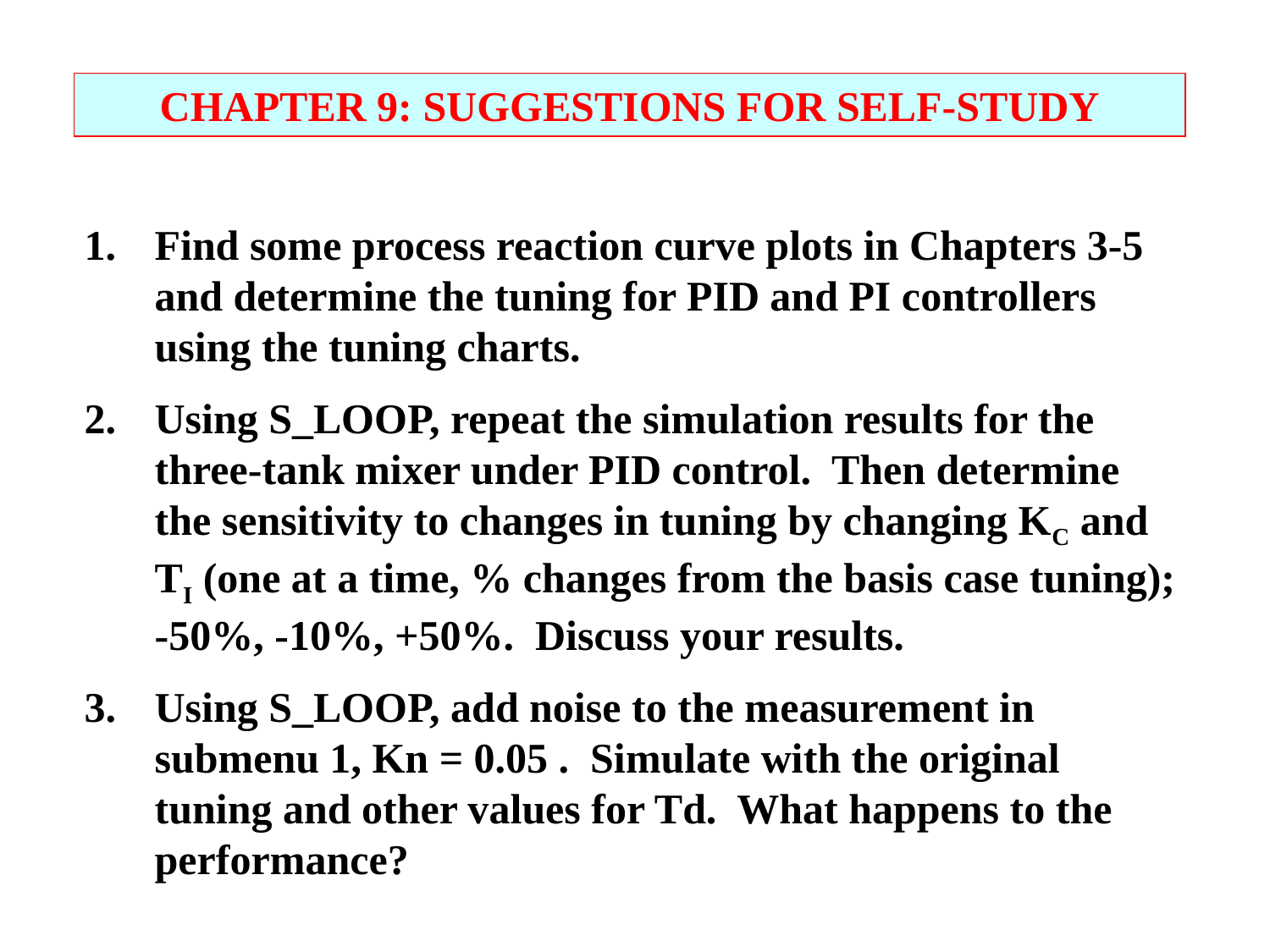

CHAPTER 9: SUGGESTIONS FOR SELF-STUDY
1.	Find some process reaction curve plots in Chapters 3-5 and determine the tuning for PID and PI controllers using the tuning charts.
2.	Using S_LOOP, repeat the simulation results for the three-tank mixer under PID control.  Then determine the sensitivity to changes in tuning by changing KC and TI (one at a time, % changes from the basis case tuning); -50%, -10%, +50%.  Discuss your results.
3.	Using S_LOOP, add noise to the measurement in submenu 1, Kn = 0.05 .  Simulate with the original tuning and other values for Td.  What happens to the performance?